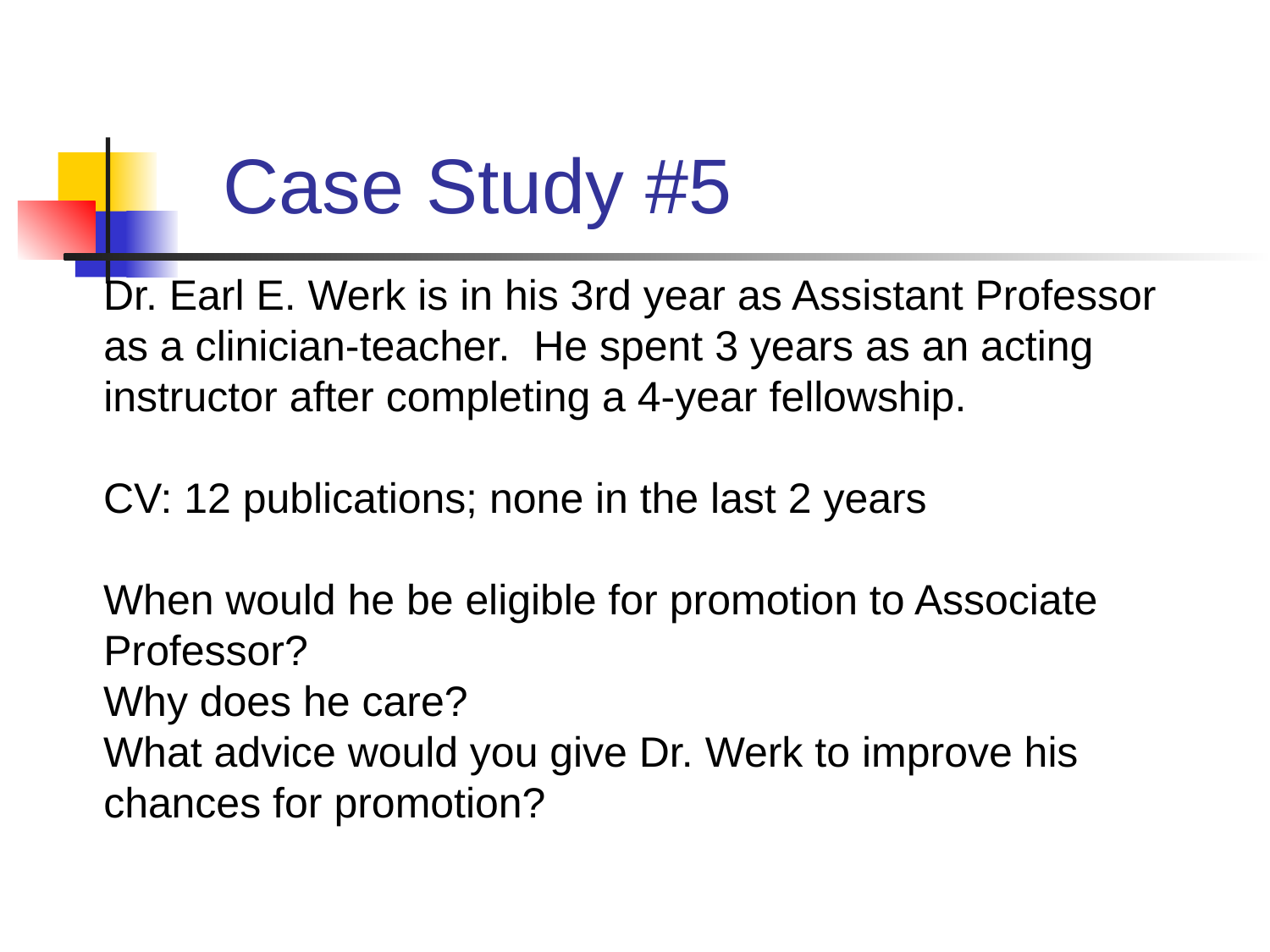

# Case Study #5
Dr. Earl E. Werk is in his 3rd year as Assistant Professor as a clinician-teacher.  He spent 3 years as an acting instructor after completing a 4-year fellowship.

CV: 12 publications; none in the last 2 years

When would he be eligible for promotion to Associate Professor?
Why does he care?
What advice would you give Dr. Werk to improve his chances for promotion?